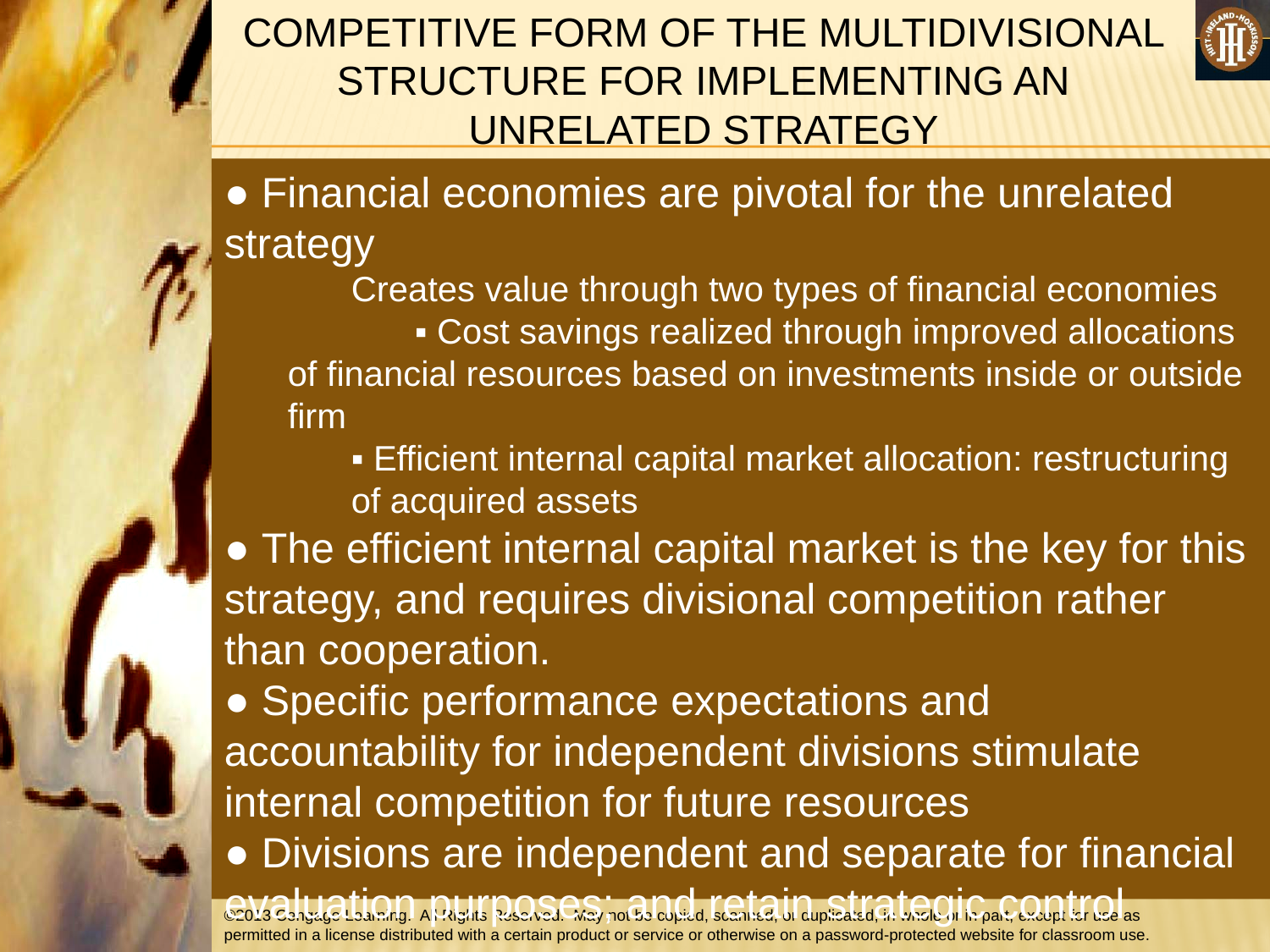

COMPETITIVE FORM OF THE MULTIDIVISIONAL STRUCTURE FOR IMPLEMENTING AN UNRELATED STRATEGY

● Financial economies are pivotal for the unrelated strategy
	Creates value through two types of financial economies
	▪ Cost savings realized through improved allocations of financial resources based on investments inside or outside firm
▪ Efficient internal capital market allocation: restructuring of acquired assets
● The efficient internal capital market is the key for this strategy, and requires divisional competition rather than cooperation.
● Specific performance expectations and accountability for independent divisions stimulate internal competition for future resources
● Divisions are independent and separate for financial evaluation purposes; and retain strategic control